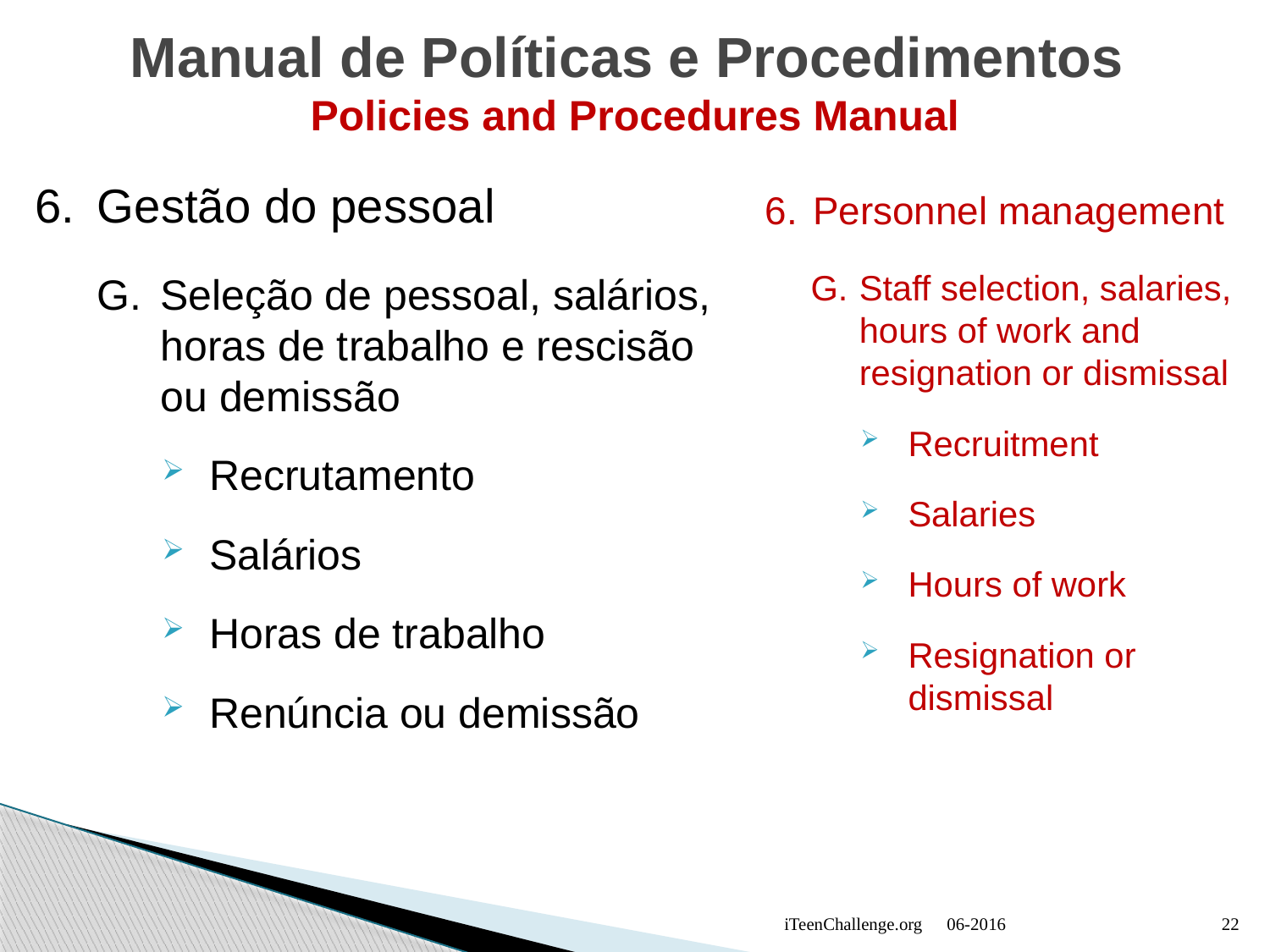

# Manual de Políticas e Procedimentos Policies and Procedures Manual
6.	Gestão do pessoal

G.	Seleção de pessoal, salários, horas de trabalho e rescisão ou demissão
Recrutamento
Salários
Horas de trabalho
Renúncia ou demissão
6.	Personnel management

G.	Staff selection, salaries, hours of work and resignation or dismissal
Recruitment
Salaries
Hours of work
Resignation or dismissal
iTeenChallenge.org
06-2016
22